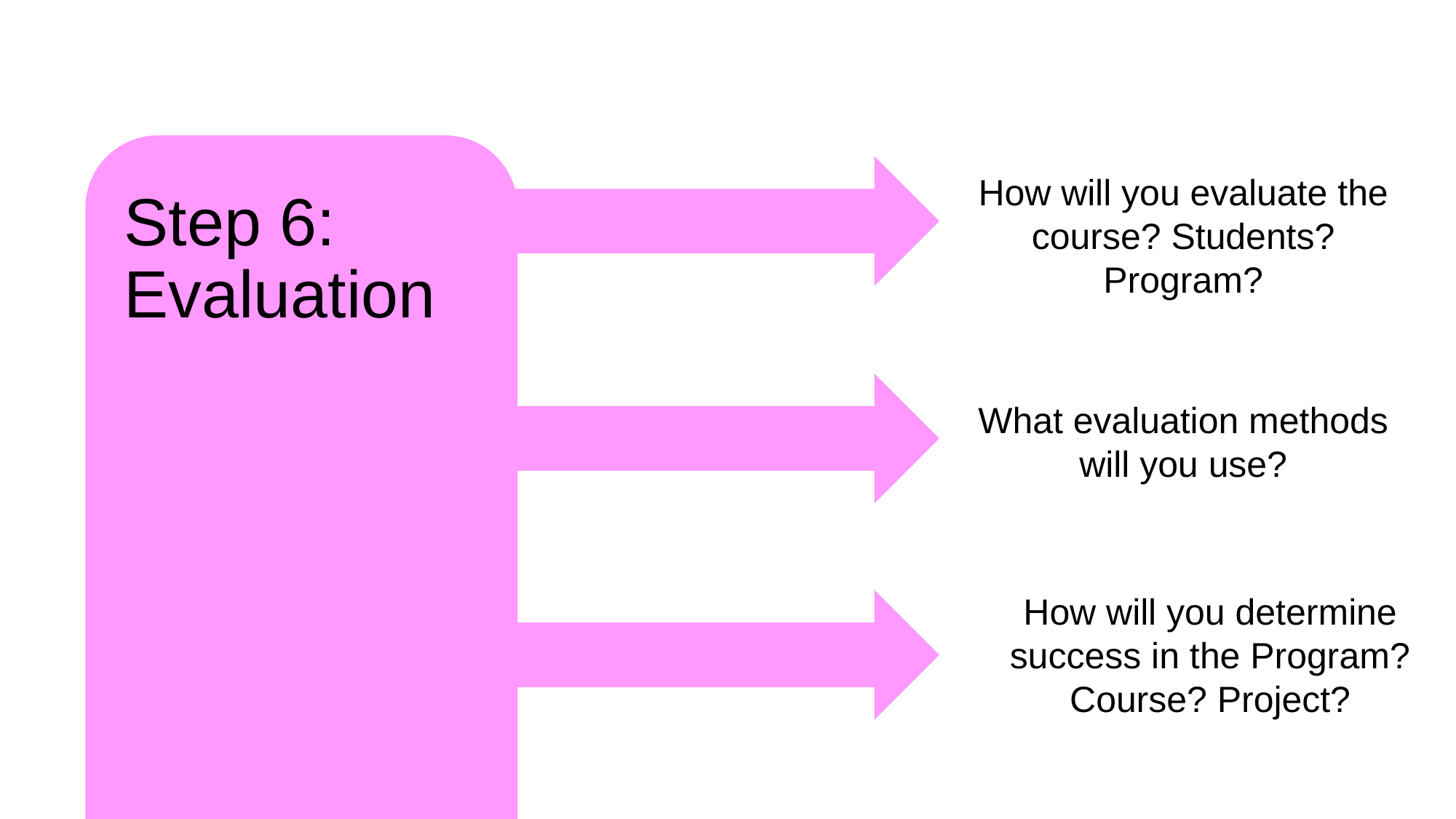

How will you evaluate the course? Students? Program?
Step 6: Evaluation

What evaluation methods will you use?
How will you determine success in the Program? Course? Project?